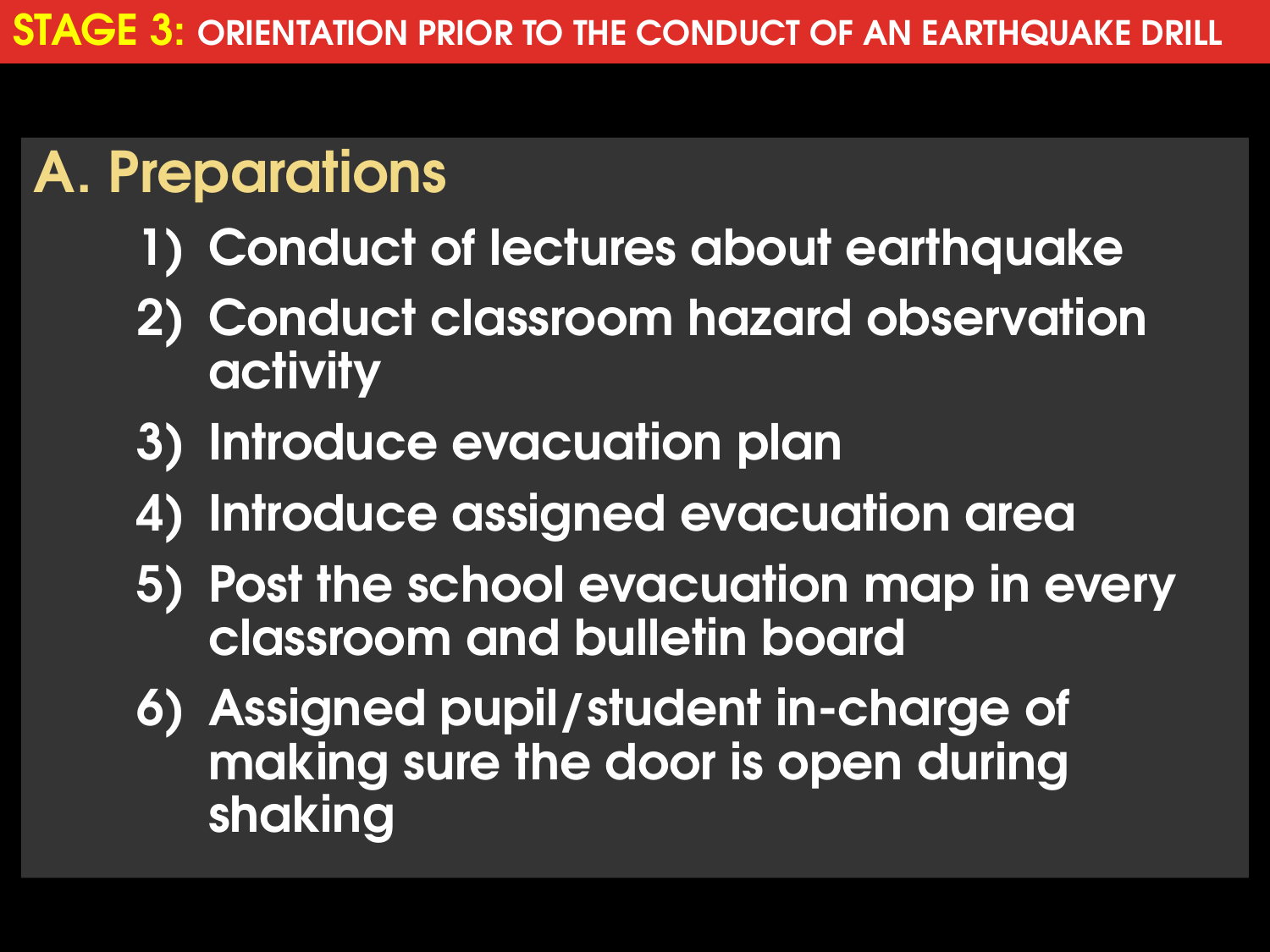

# STAGE 3: Orientation prior to the conduct of an earthquake drill
A. Preparations
Conduct of lectures about earthquake
Conduct classroom hazard observation activity
Introduce evacuation plan
Introduce assigned evacuation area
Post the school evacuation map in every classroom and bulletin board
Assigned pupil/student in-charge of making sure the door is open during shaking